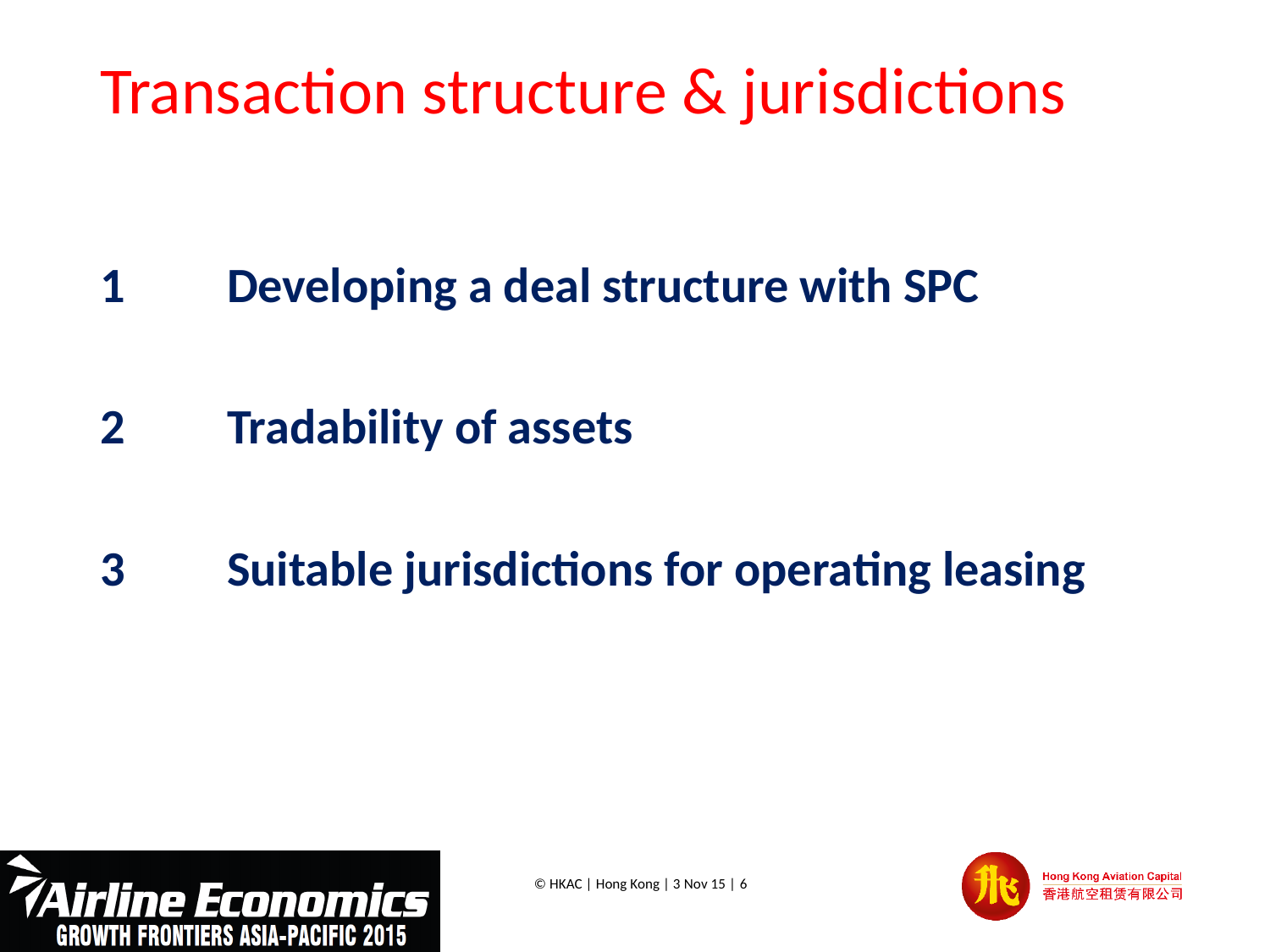

# Transaction structure & jurisdictions
1	Developing a deal structure with SPC

2	Tradability of assets

3	Suitable jurisdictions for operating leasing